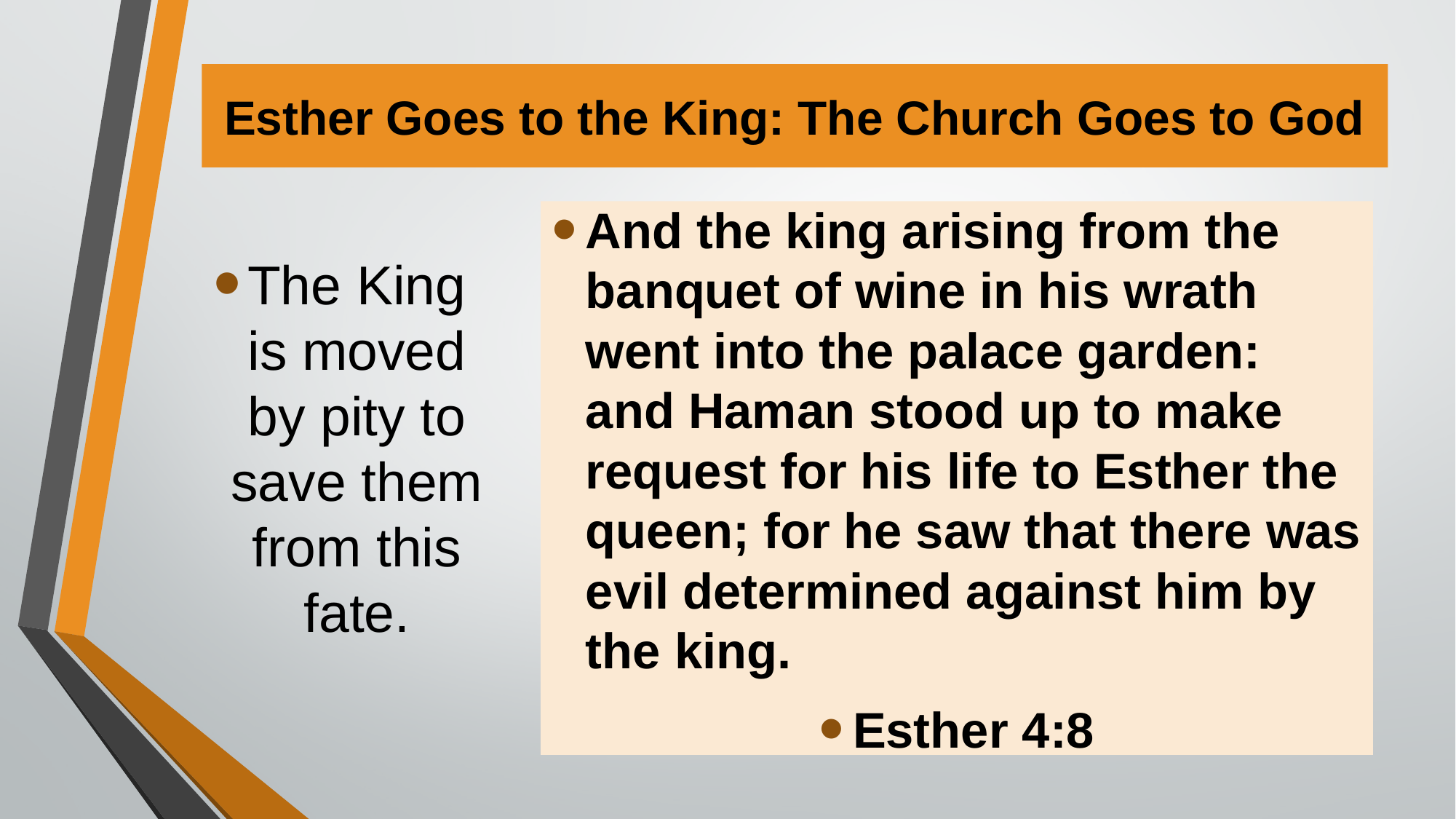

# Esther Goes to the King: The Church Goes to God
The King is moved by pity to save them from this fate.
And the king arising from the banquet of wine in his wrath went into the palace garden: and Haman stood up to make request for his life to Esther the queen; for he saw that there was evil determined against him by the king.
Esther 4:8